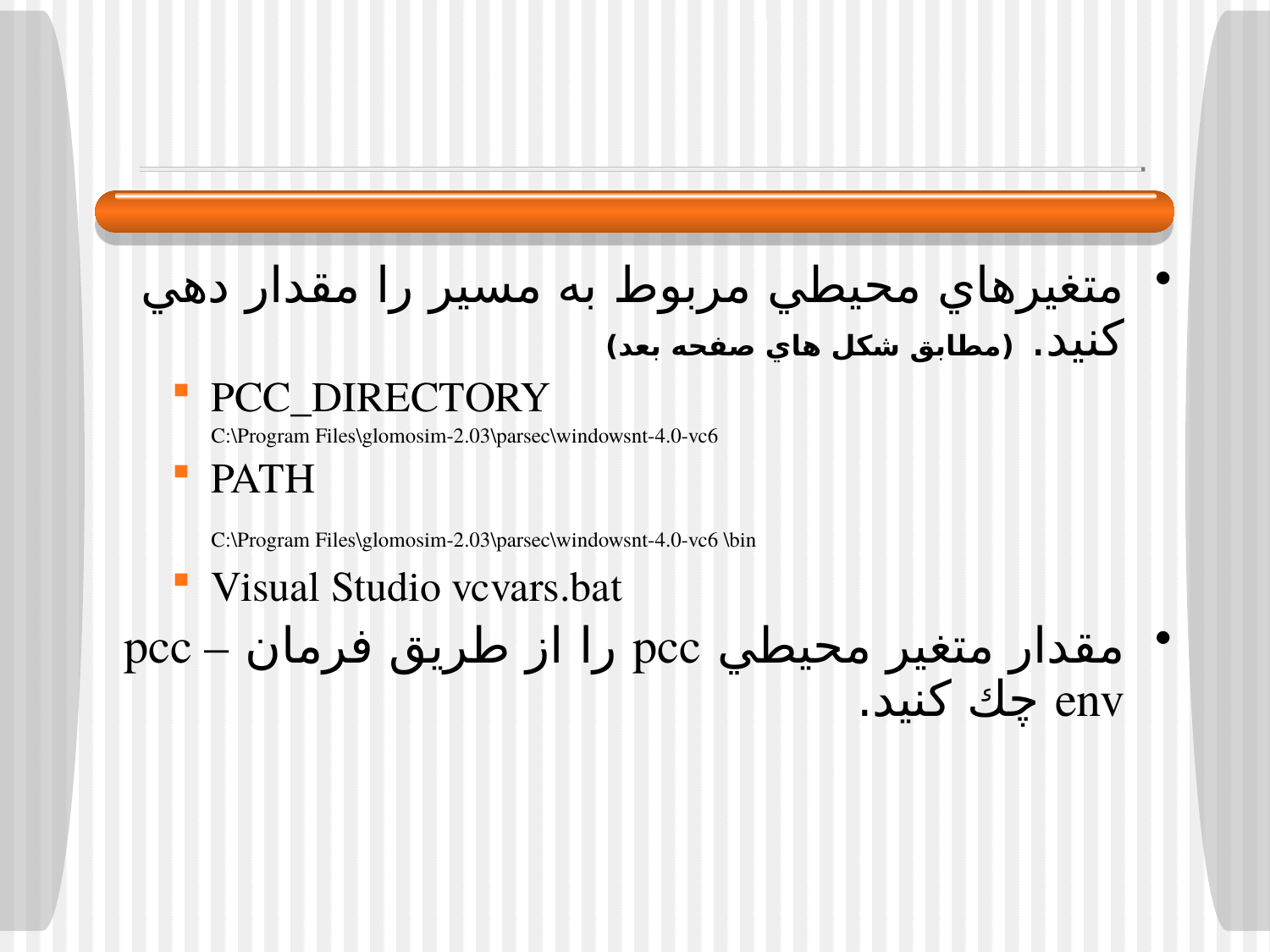

#
متغيرهاي محيطي مربوط به مسير را مقدار دهي كنيد. (مطابق شكل هاي صفحه بعد)
PCC_DIRECTORY
	C:\Program Files\glomosim-2.03\parsec\windowsnt-4.0-vc6
PATH
	C:\Program Files\glomosim-2.03\parsec\windowsnt-4.0-vc6 \bin
Visual Studio vcvars.bat
مقدار متغير محيطي pcc را از طريق فرمان pcc –env چك كنيد.